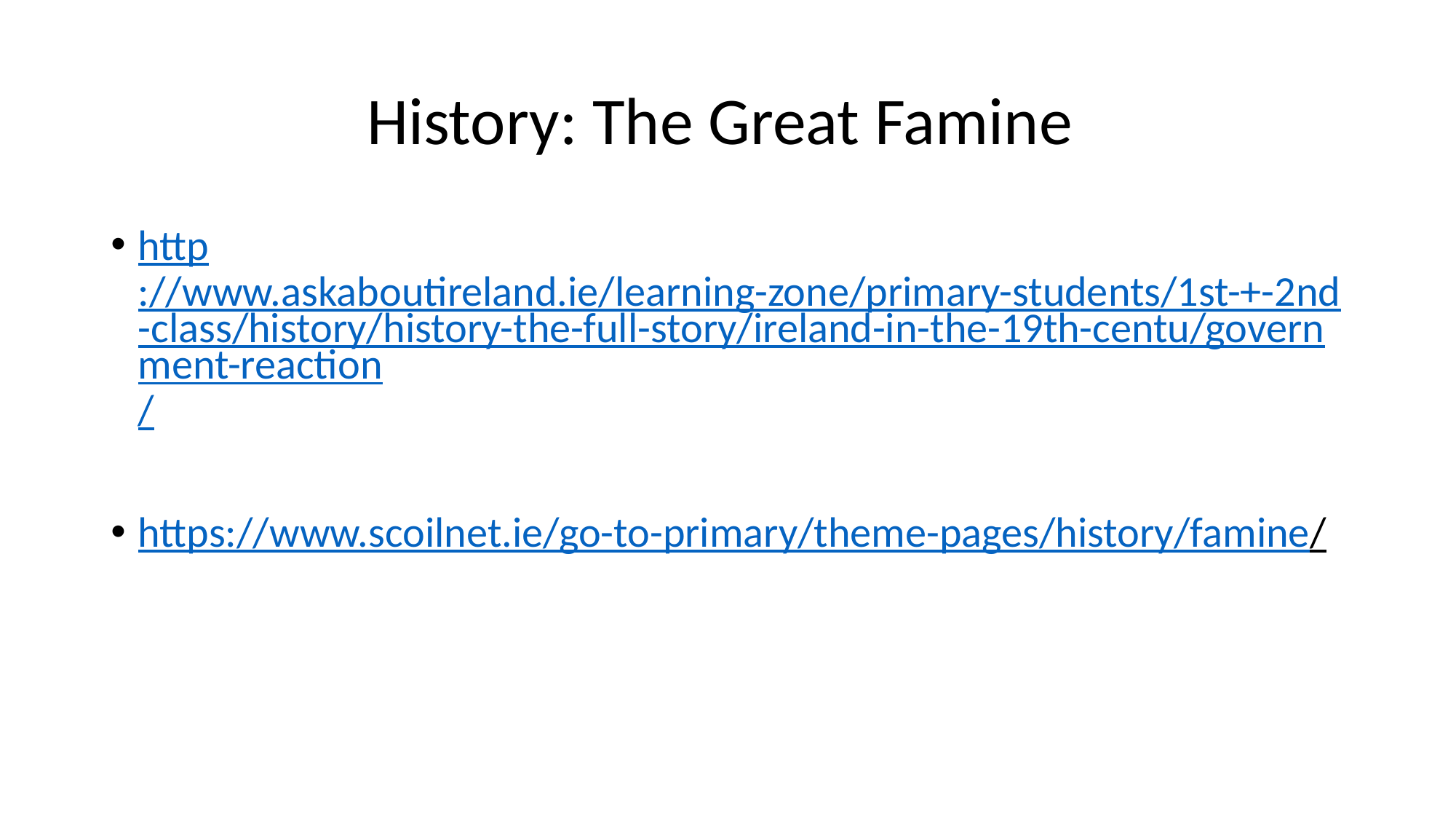

# History: The Great Famine
http://www.askaboutireland.ie/learning-zone/primary-students/1st-+-2nd-class/history/history-the-full-story/ireland-in-the-19th-centu/government-reaction/

https://www.scoilnet.ie/go-to-primary/theme-pages/history/famine/